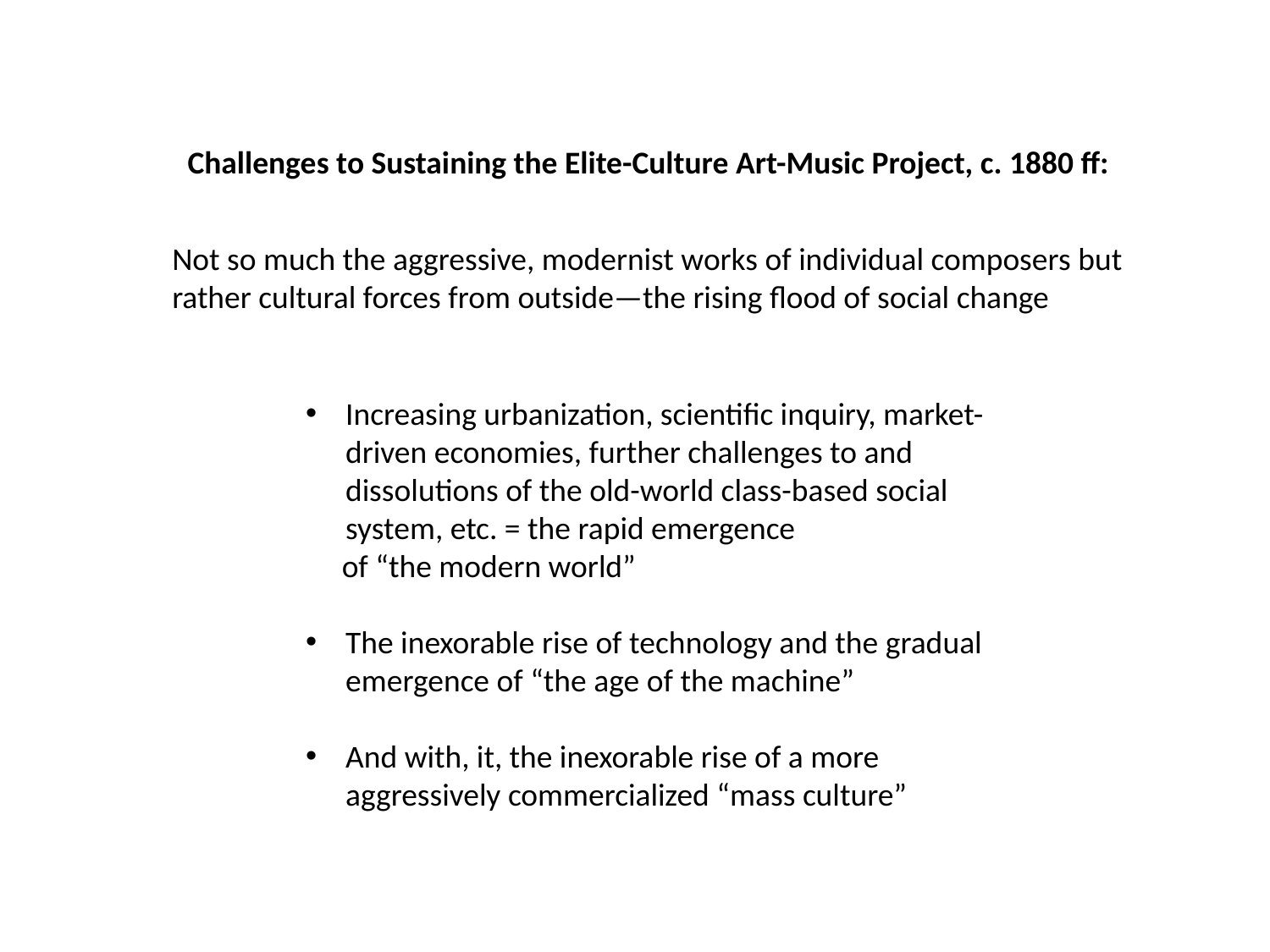

Challenges to Sustaining the Elite-Culture Art-Music Project, c. 1880 ff:
Not so much the aggressive, modernist works of individual composers but rather cultural forces from outside—the rising flood of social change

Increasing urbanization, scientific inquiry, market-driven economies, further challenges to and dissolutions of the old-world class-based social system, etc. = the rapid emergence
     of “the modern world”

The inexorable rise of technology and the gradual emergence of “the age of the machine”

And with, it, the inexorable rise of a more aggressively commercialized “mass culture”